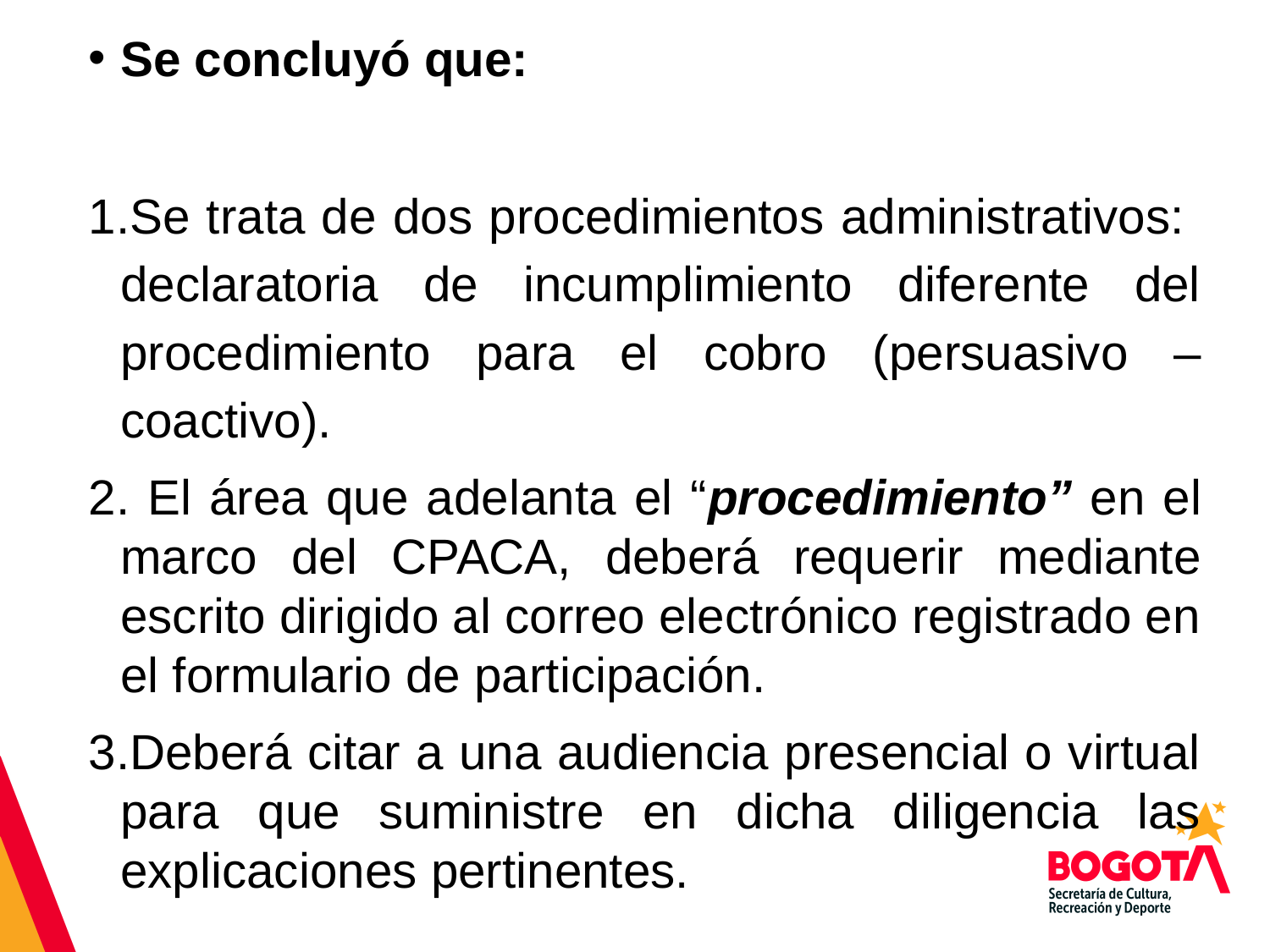

# Se concluyó que:

Se trata de dos procedimientos administrativos:  declaratoria de incumplimiento diferente del procedimiento para el cobro (persuasivo – coactivo).
 El área que adelanta el “procedimiento” en el marco del CPACA, deberá requerir mediante escrito dirigido al correo electrónico registrado en el formulario de participación.
Deberá citar a una audiencia presencial o virtual para que suministre en dicha diligencia las explicaciones pertinentes.